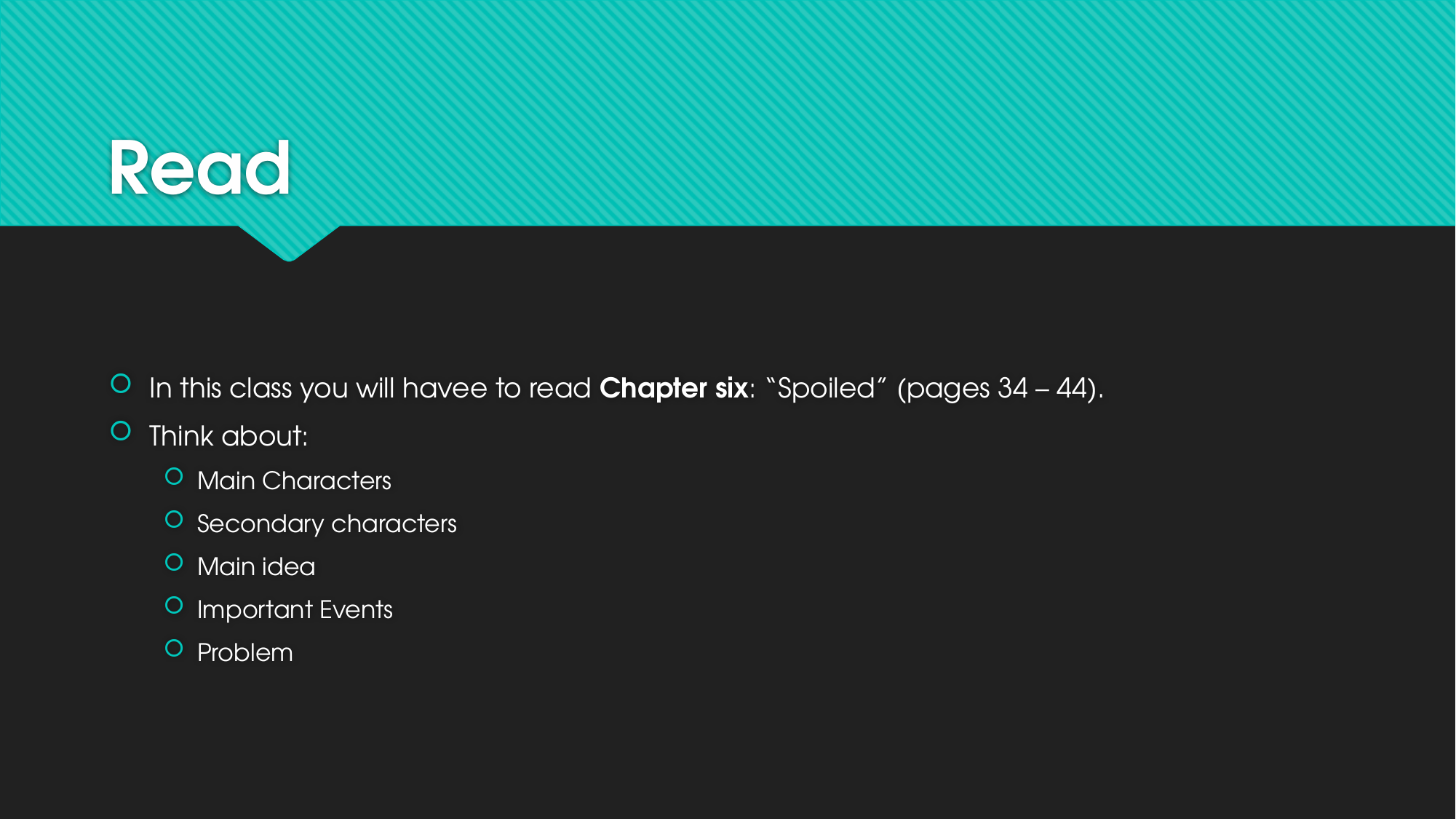

# Read
In this class you will havee to read Chapter six: “Spoiled” (pages 34 – 44).
Think about:
Main Characters
Secondary characters
Main idea
Important Events
Problem